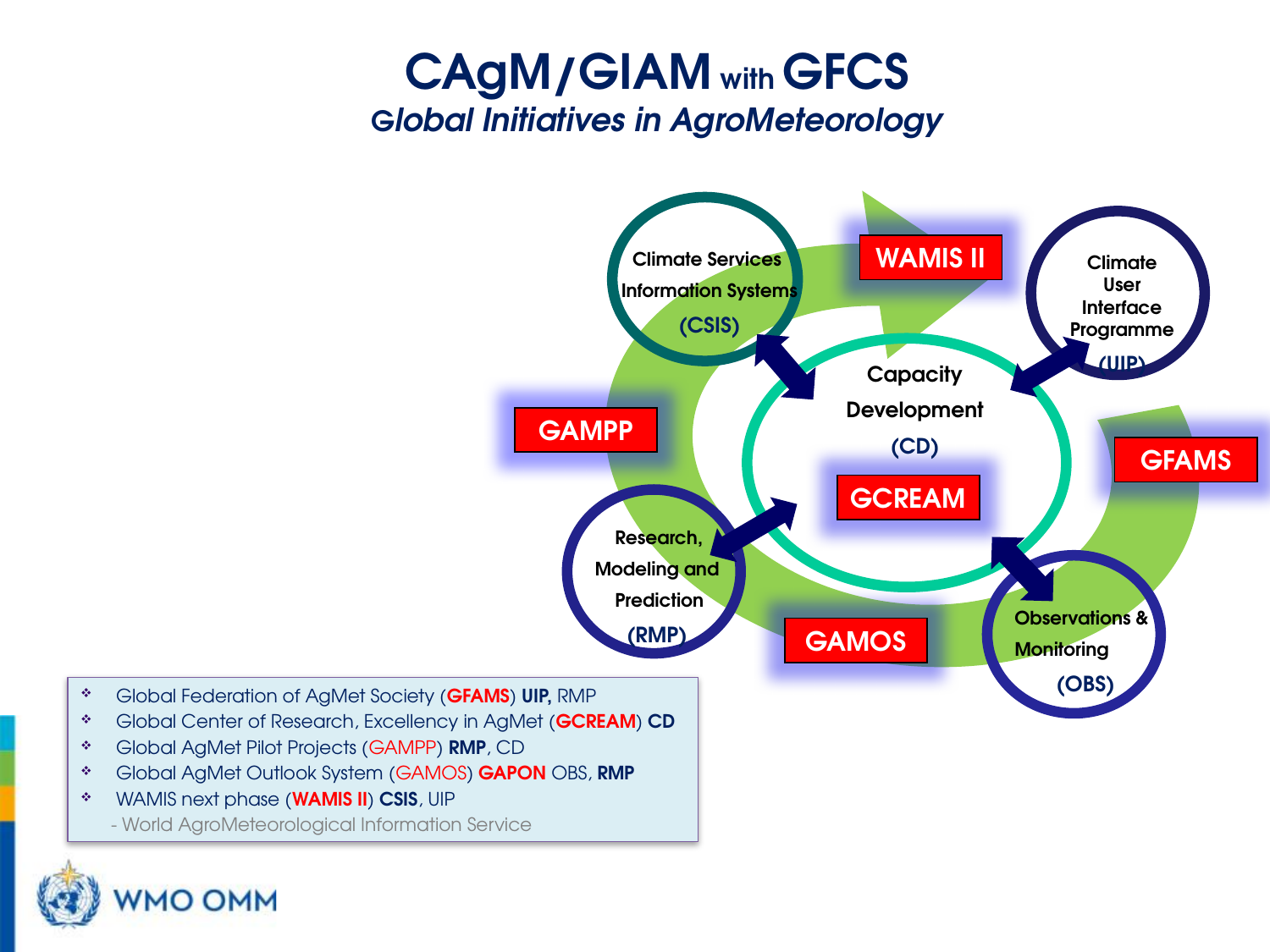

# CAgM/GIAM with GFCS Global Initiatives in AgroMeteorology

WAMIS II
Climate Services
Information Systems
(CSIS)
Climate User Interface
Programme
(UIP)

Capacity
Development
(CD)
GAMPP
GFAMS
GCREAM

  Research,
Modeling and
 Prediction
(RMP)

Observations &
Monitoring
 (OBS)

GAMOS
Global Federation of AgMet Society (GFAMS) UIP, RMP
Global Center of Research, Excellency in AgMet (GCREAM) CD
Global AgMet Pilot Projects (GAMPP) RMP, CD
Global AgMet Outlook System (GAMOS) GAPON OBS, RMP
WAMIS next phase (WAMIS II) CSIS, UIP
      - World AgroMeteorological Information Service